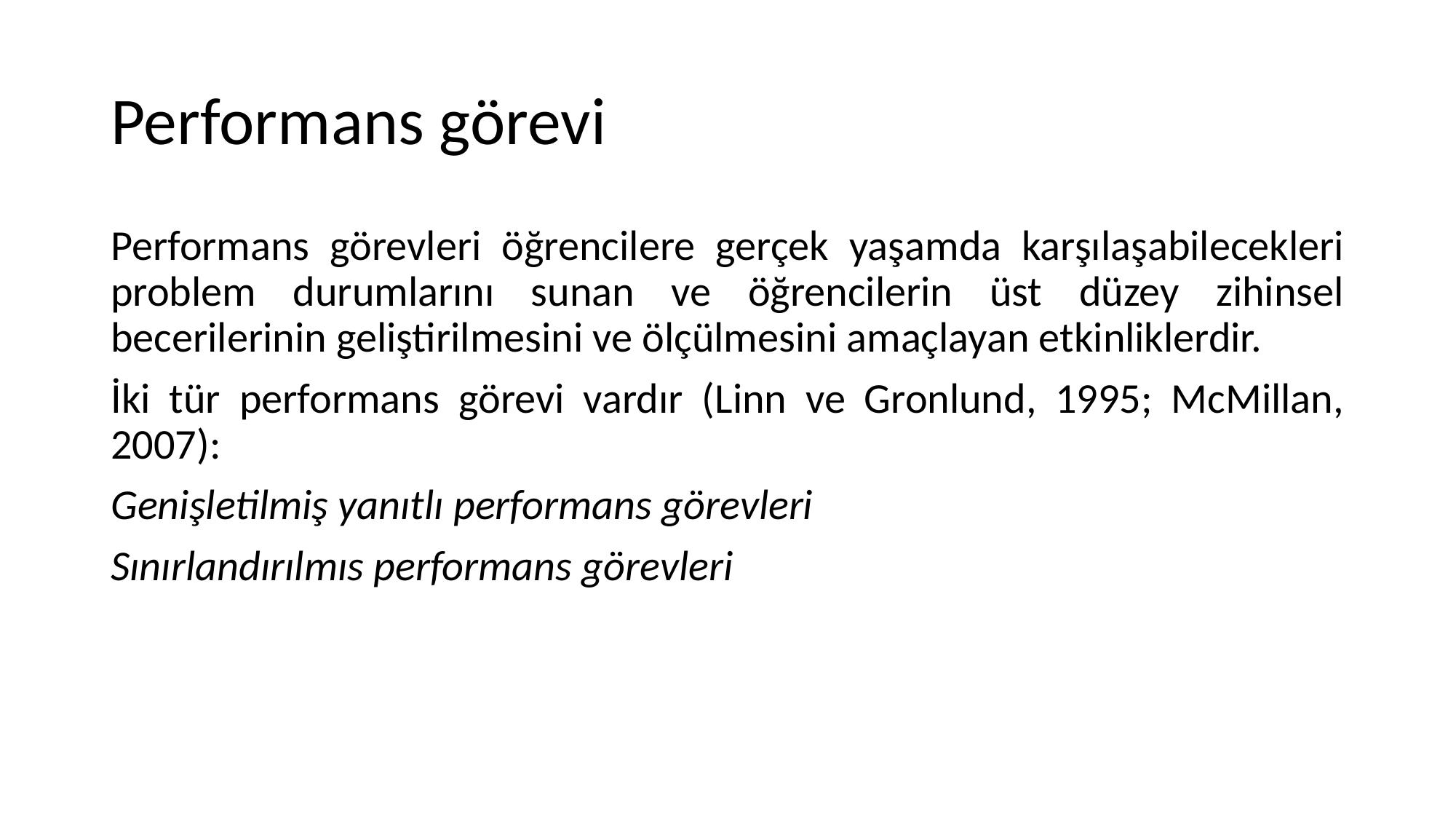

# Performans görevi
Performans görevleri öğrencilere gerçek yaşamda karşılaşabilecekleri problem durumlarını sunan ve öğrencilerin üst düzey zihinsel becerilerinin geliştirilmesini ve ölçülmesini amaçlayan etkinliklerdir.
İki tür performans görevi vardır (Linn ve Gronlund, 1995; McMillan, 2007):
Genişletilmiş yanıtlı performans görevleri
Sınırlandırılmıs performans görevleri